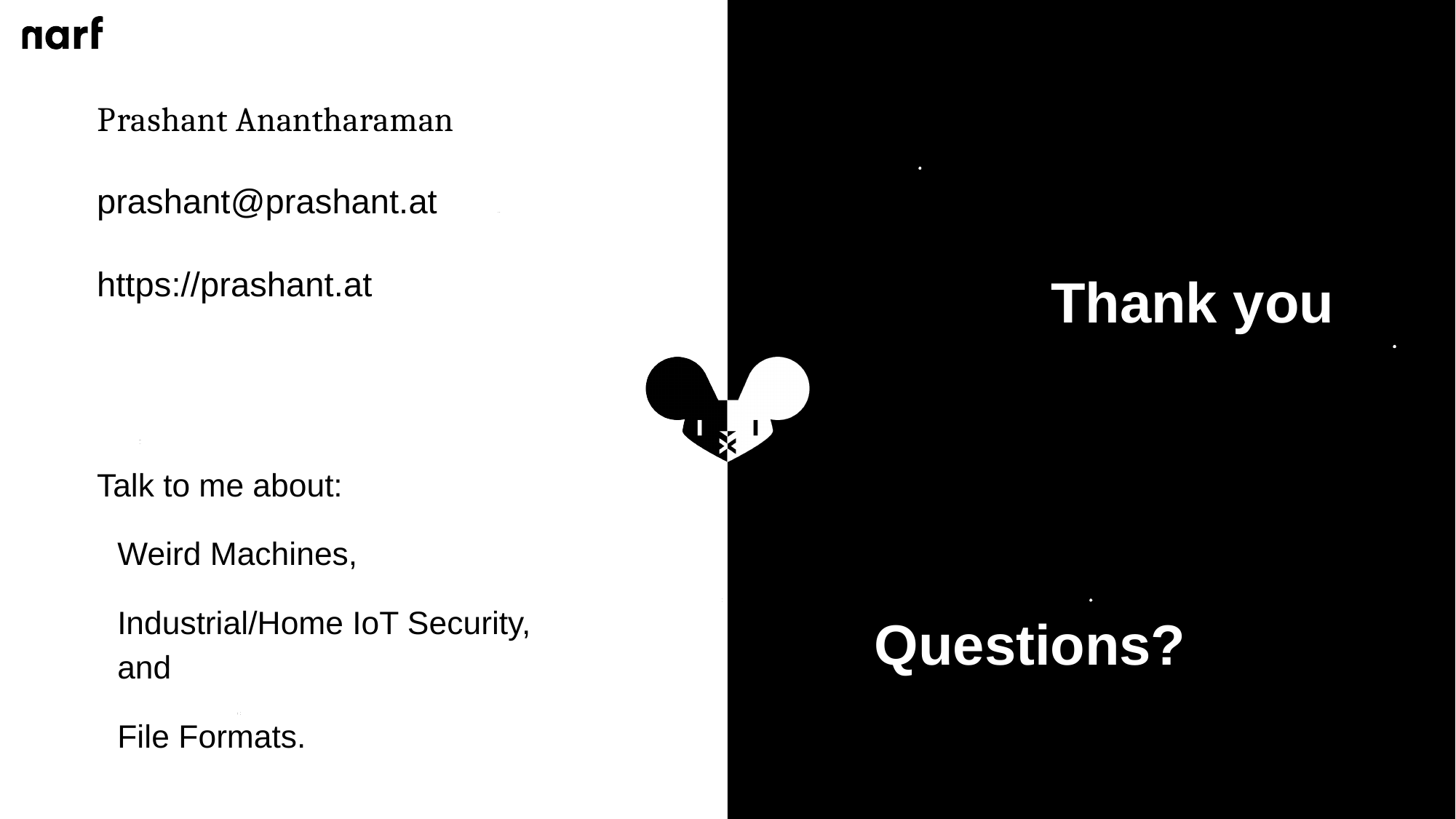

# Prashant Anantharaman

prashant@prashant.at

https://prashant.at
Thank you
Talk to me about:
Weird Machines,
Industrial/Home IoT Security, and
File Formats.

Questions?
39